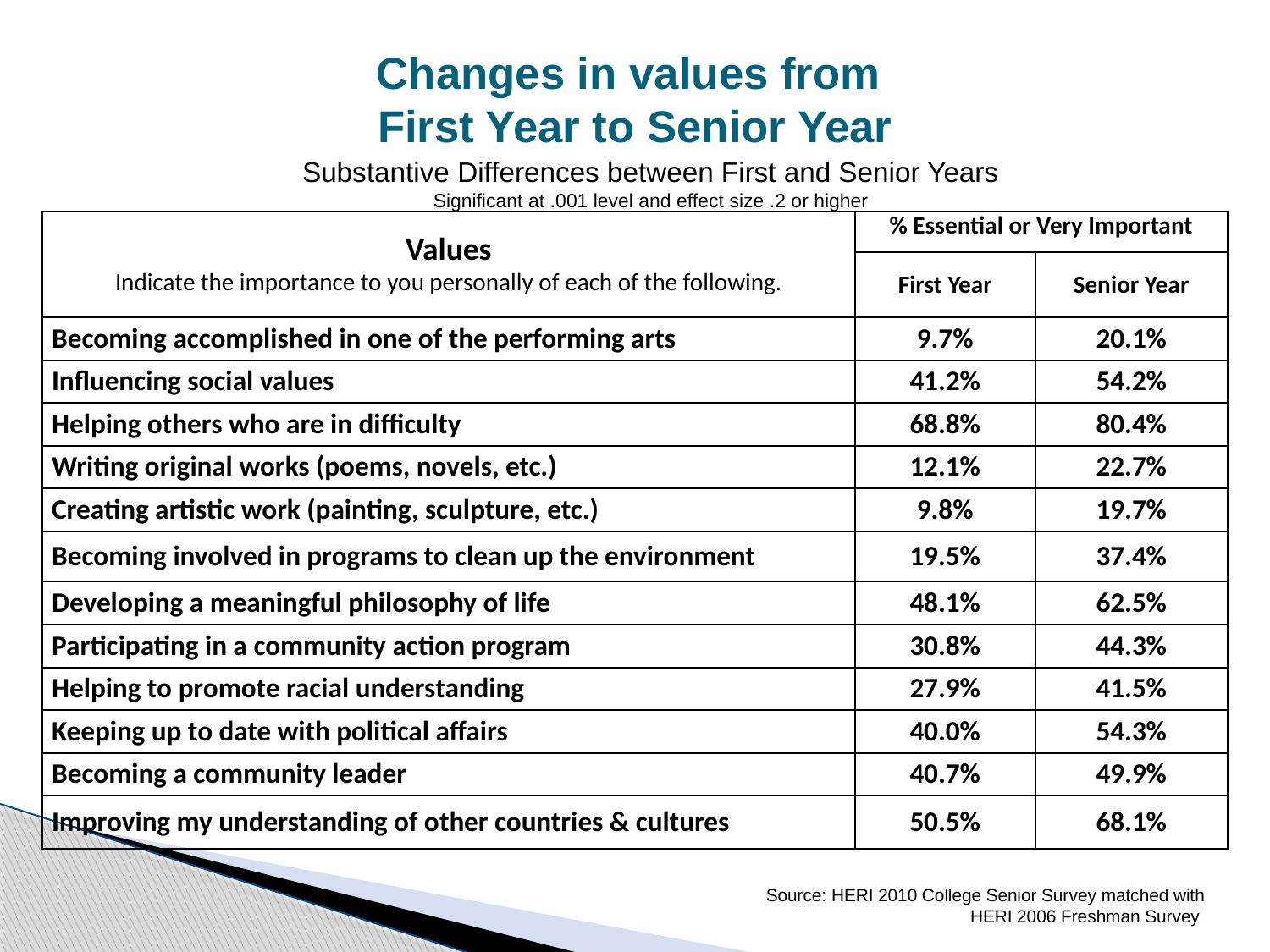

# Changes in values from First Year to Senior Year
Substantive Differences between First and Senior Years
Significant at .001 level and effect size .2 or higher
| Values Indicate the importance to you personally of each of the following. | % Essential or Very Important |  |
| --- | --- | --- |
|  | First Year | Senior Year |
| Becoming accomplished in one of the performing arts | 9.7% | 20.1% |
| Influencing social values | 41.2% | 54.2% |
| Helping others who are in difficulty | 68.8% | 80.4% |
| Writing original works (poems, novels, etc.) | 12.1% | 22.7% |
| Creating artistic work (painting, sculpture, etc.) | 9.8% | 19.7% |
| Becoming involved in programs to clean up the environment | 19.5% | 37.4% |
| Developing a meaningful philosophy of life | 48.1% | 62.5% |
| Participating in a community action program | 30.8% | 44.3% |
| Helping to promote racial understanding | 27.9% | 41.5% |
| Keeping up to date with political affairs | 40.0% | 54.3% |
| Becoming a community leader | 40.7% | 49.9% |
| Improving my understanding of other countries & cultures | 50.5% | 68.1% |
Source: HERI 2010 College Senior Survey matched with HERI 2006 Freshman Survey